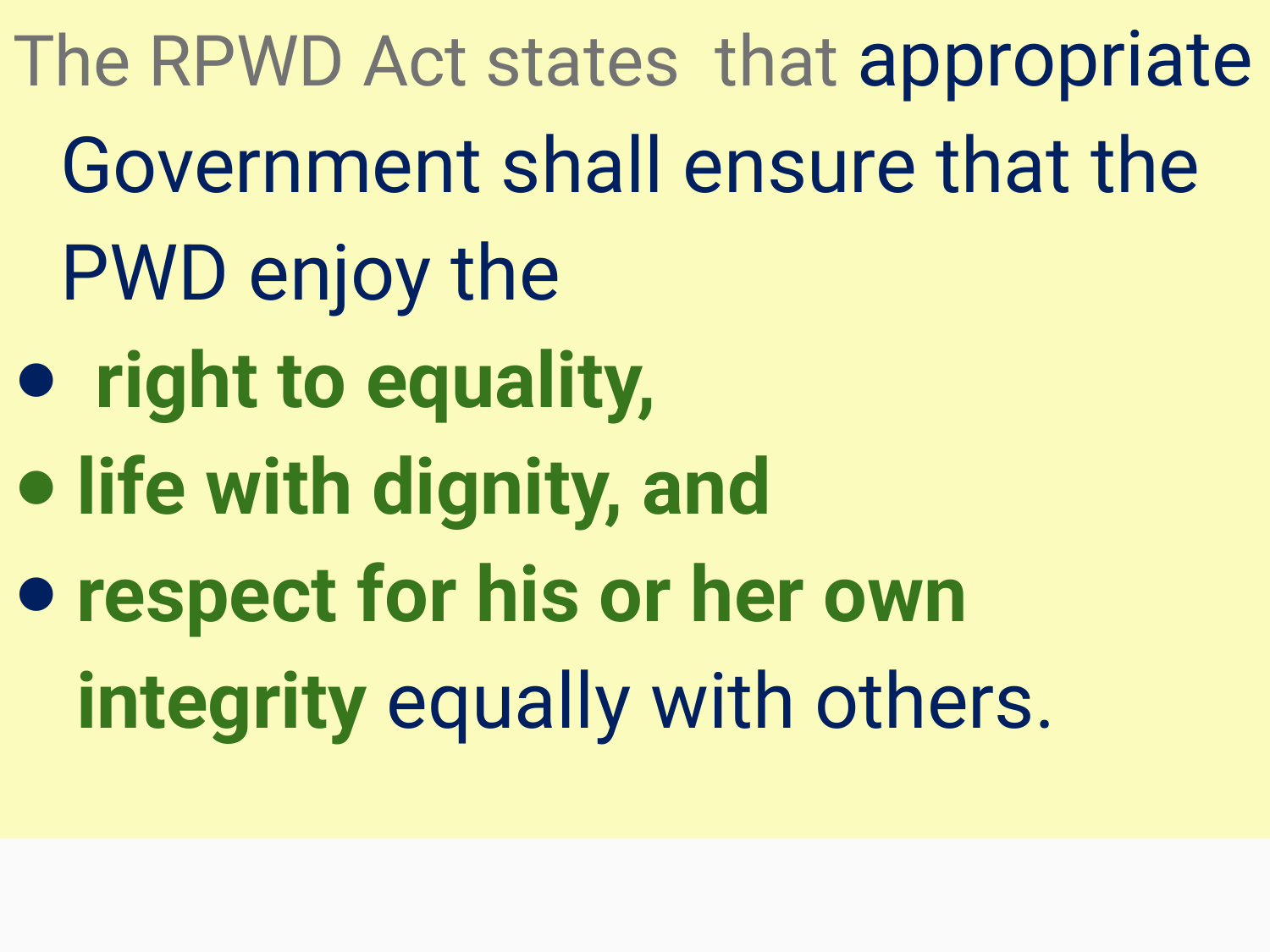

The RPWD Act states  that appropriate Government shall ensure that the PWD enjoy the
 right to equality,
life with dignity, and
respect for his or her own integrity equally with others.